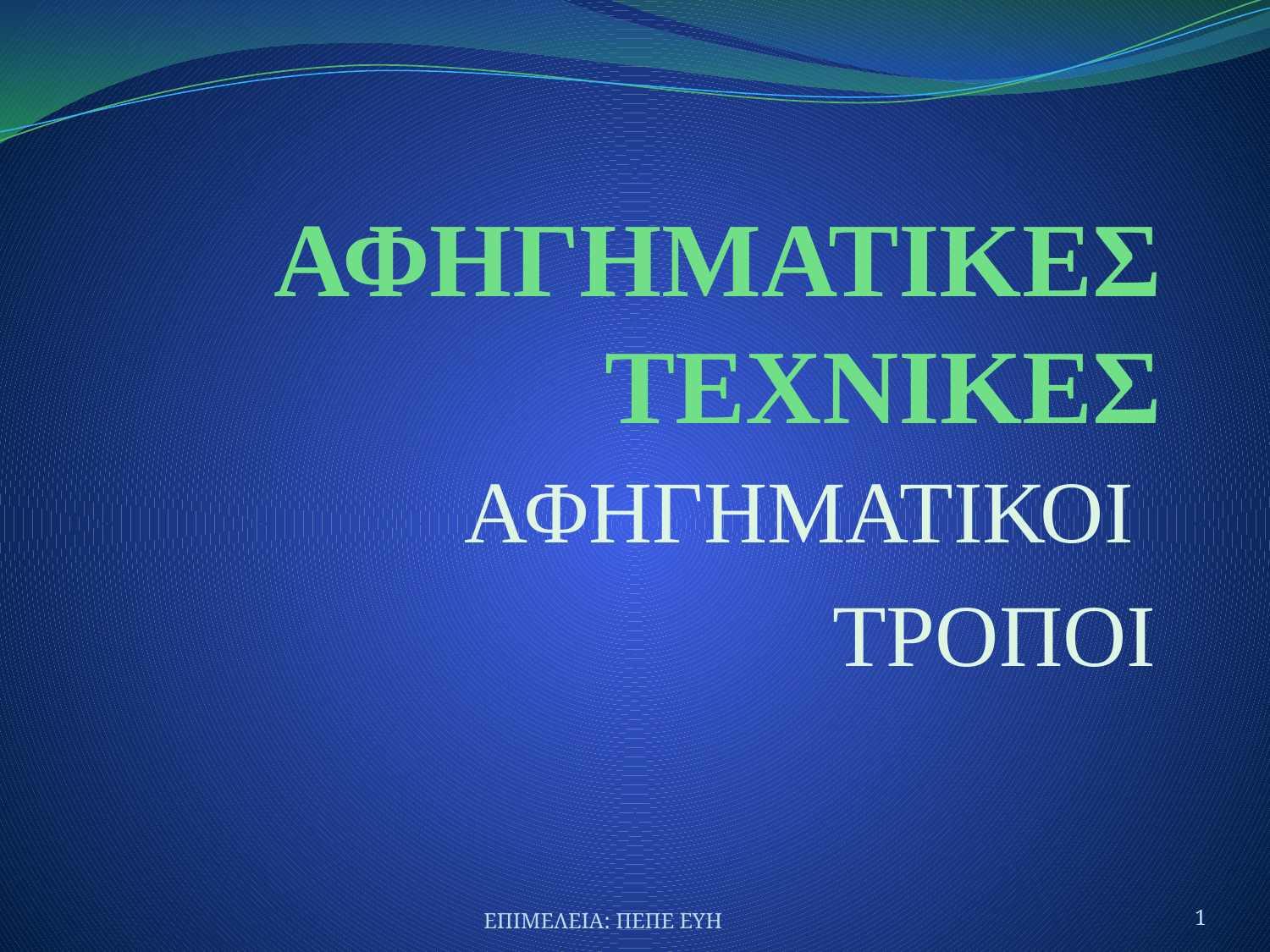

# ΑΦΗΓΗΜΑΤΙΚΕΣ ΤΕΧΝΙΚΕΣ
ΑΦΗΓΗΜΑΤΙΚΟΙ
ΤΡΟΠΟΙ
ΕΠΙΜΕΛΕΙΑ: ΠΕΠΕ ΕΥΗ
1